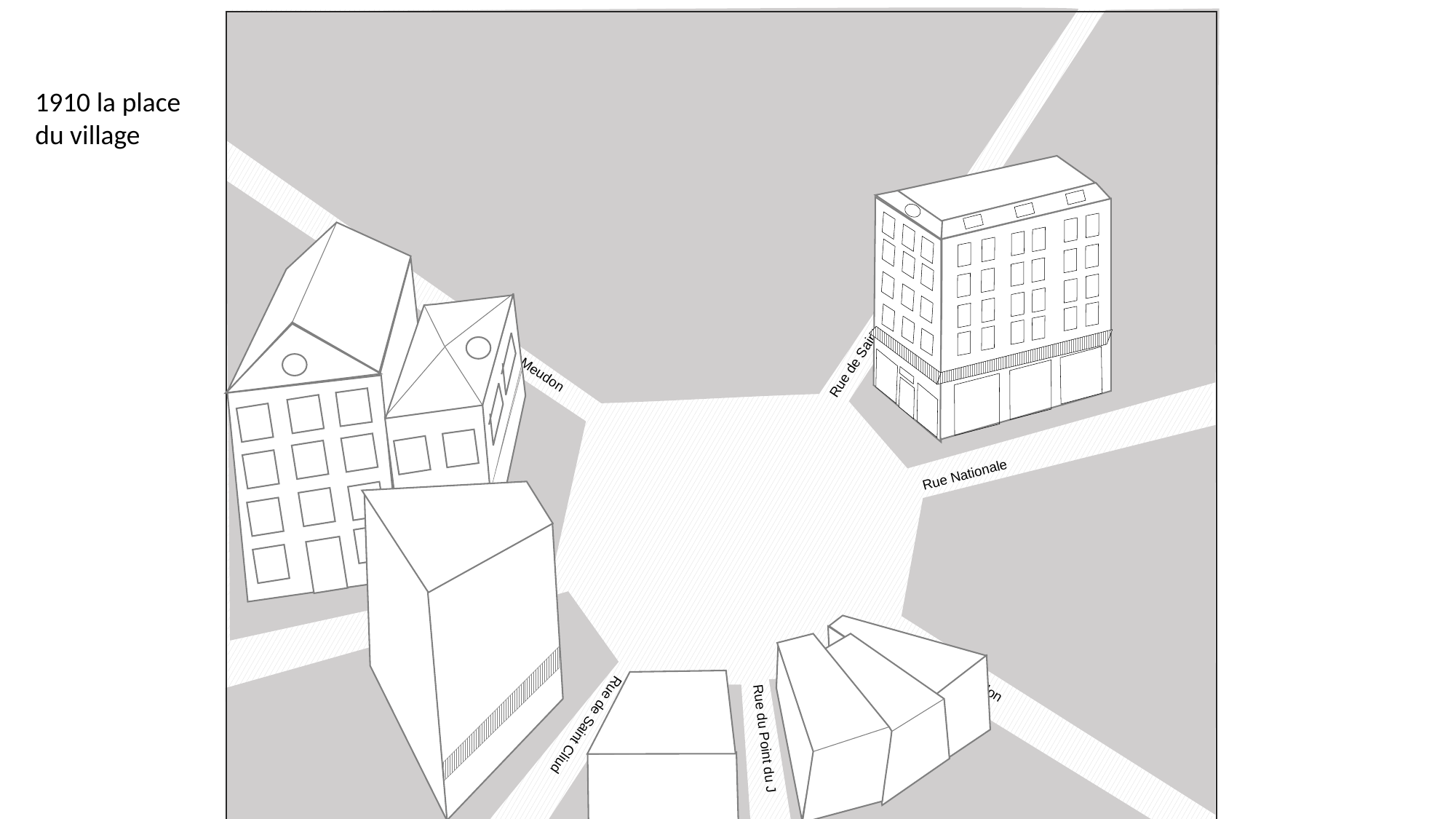

1910 la place du village

Rue de Saint Cloud

Rue de Meudon

Rue Nationale

Rue Nationale

Rue de Meudon

Rue de Saint Cliud
Rue du Point du J